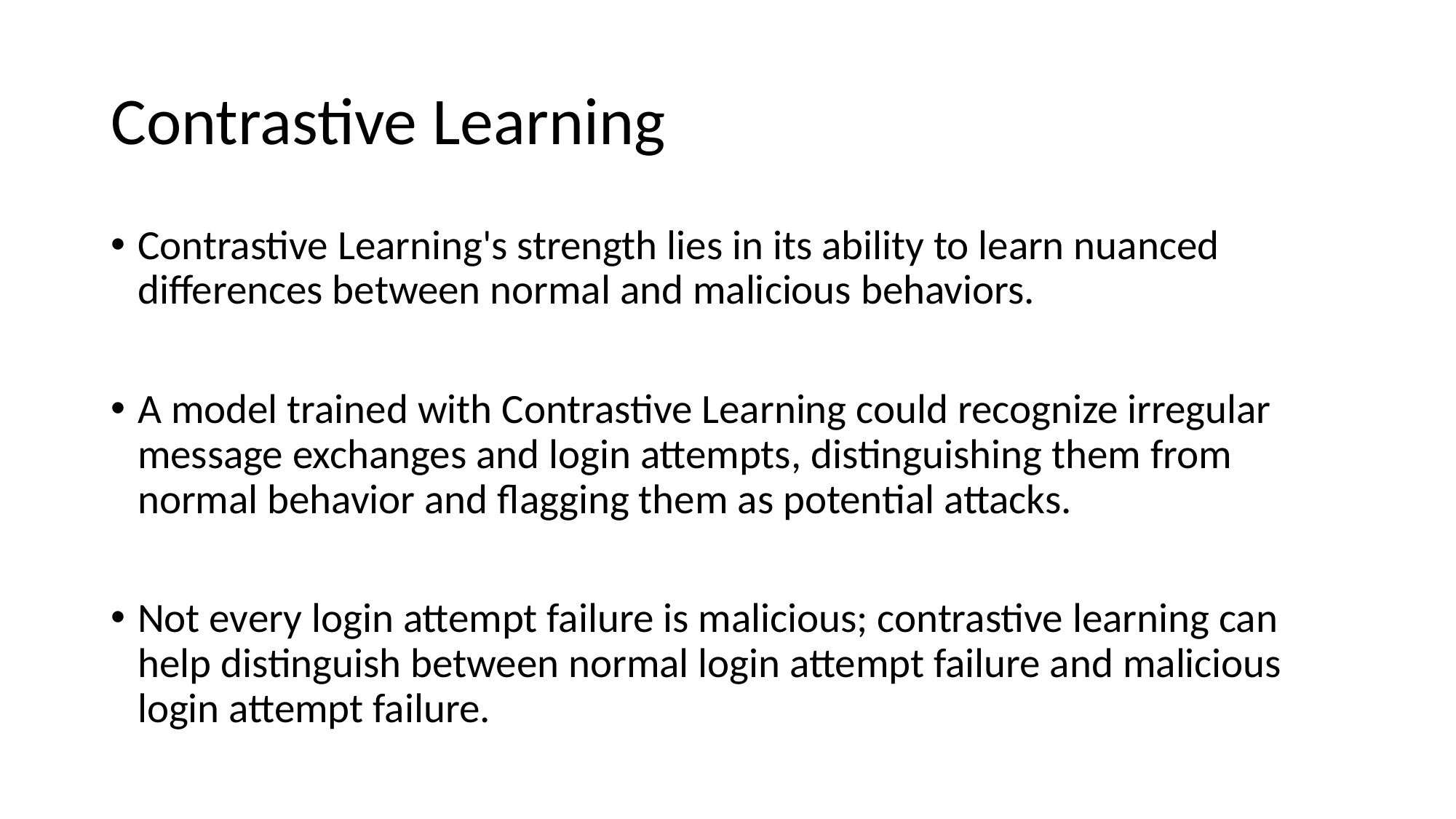

# Contrastive Learning
Contrastive Learning's strength lies in its ability to learn nuanced differences between normal and malicious behaviors.

A model trained with Contrastive Learning could recognize irregular message exchanges and login attempts, distinguishing them from normal behavior and flagging them as potential attacks.

Not every login attempt failure is malicious; contrastive learning can help distinguish between normal login attempt failure and malicious login attempt failure.